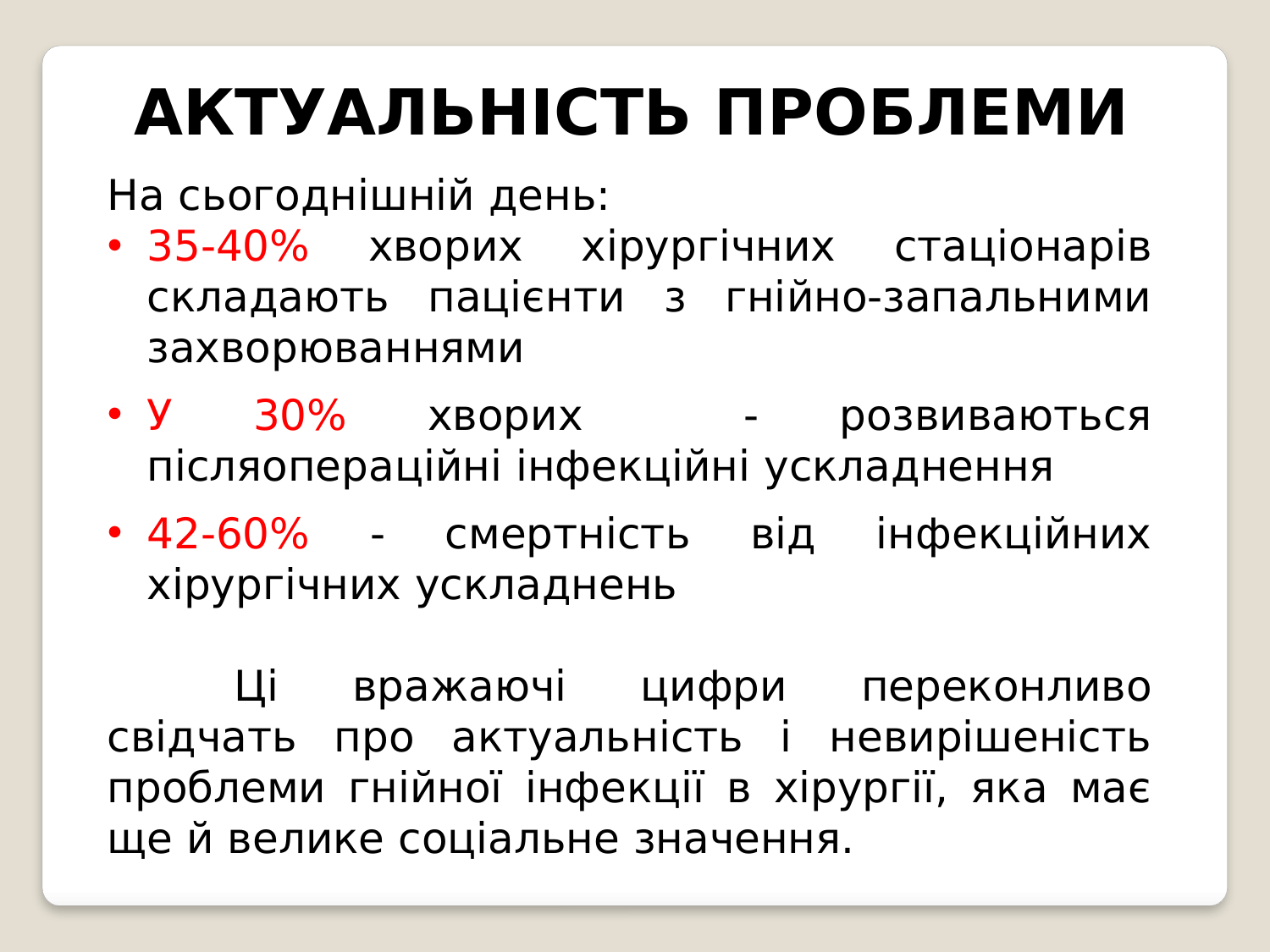

АКТУАЛЬНІСТЬ ПРОБЛЕМИ
На сьогоднішній день:
35-40% хворих хірургічних стаціонарів складають пацієнти з гнійно-запальними захворюваннями

У 30% хворих  - розвиваються післяопераційні інфекційні ускладнення

42-60% - смертність від інфекційних хірургічних ускладнень

	Ці вражаючі цифри переконливо свідчать про актуальність і невирішеність проблеми гнійної інфекції в хірургії, яка має ще й велике соціальне значення.